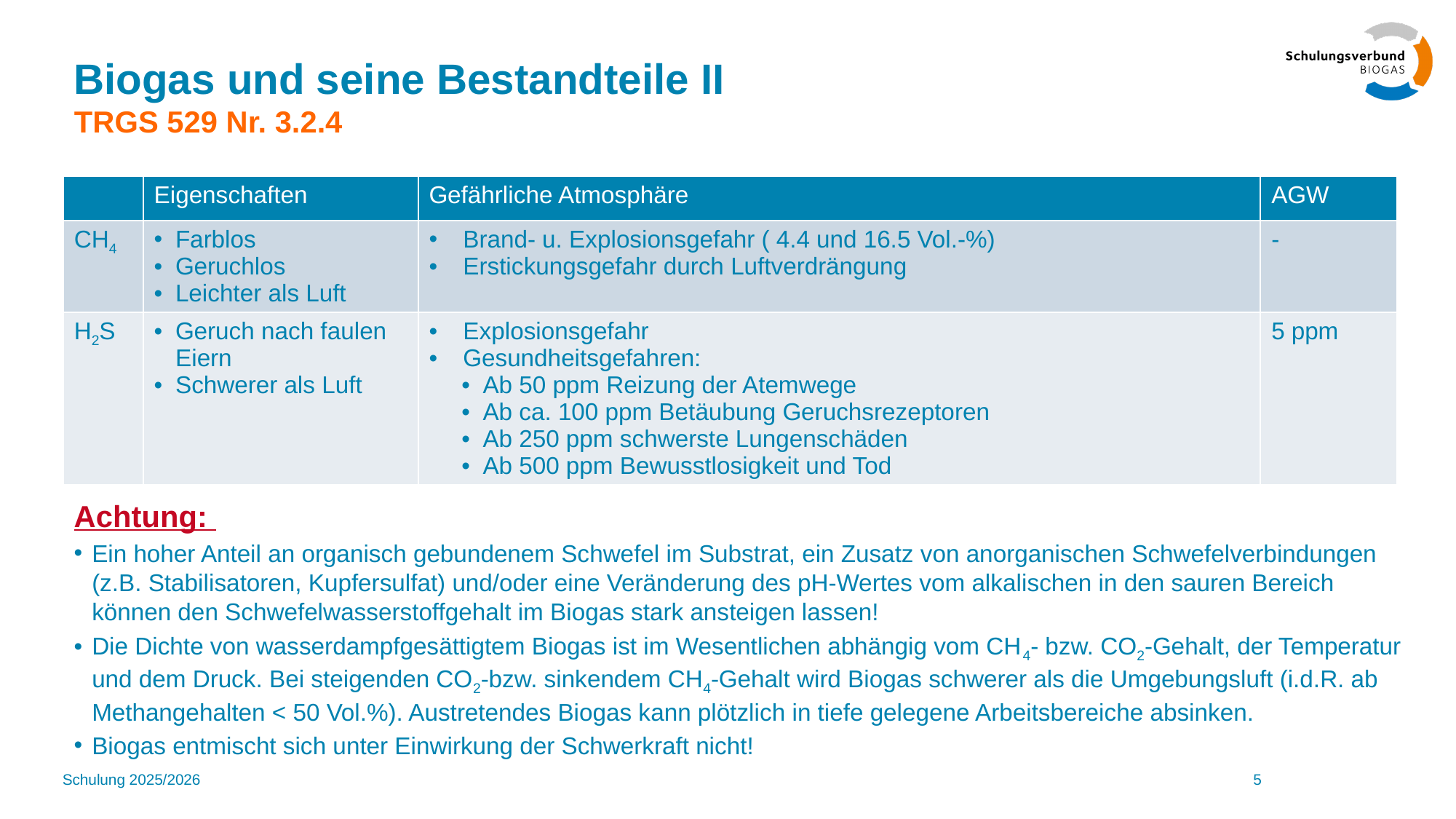

# Biogas und seine Bestandteile II TRGS 529 Nr. 3.2.4
|  | Eigenschaften | Gefährliche Atmosphäre | AGW |
| --- | --- | --- | --- |
| CH4 | Farblos Geruchlos Leichter als Luft | Brand- u. Explosionsgefahr ( 4.4 und 16.5 Vol.-%) Erstickungsgefahr durch Luftverdrängung | - |
| H2S | Geruch nach faulen Eiern Schwerer als Luft | Explosionsgefahr Gesundheitsgefahren: Ab 50 ppm Reizung der Atemwege Ab ca. 100 ppm Betäubung Geruchsrezeptoren Ab 250 ppm schwerste Lungenschäden Ab 500 ppm Bewusstlosigkeit und Tod | 5 ppm |

Achtung:
Ein hoher Anteil an organisch gebundenem Schwefel im Substrat, ein Zusatz von anorganischen Schwefelverbindungen (z.B. Stabilisatoren, Kupfersulfat) und/oder eine Veränderung des pH-Wertes vom alkalischen in den sauren Bereich können den Schwefelwasserstoffgehalt im Biogas stark ansteigen lassen!
Die Dichte von wasserdampfgesättigtem Biogas ist im Wesentlichen abhängig vom CH4- bzw. CO2-Gehalt, der Temperatur und dem Druck. Bei steigenden CO2-bzw. sinkendem CH4-Gehalt wird Biogas schwerer als die Umgebungsluft (i.d.R. ab Methangehalten < 50 Vol.%). Austretendes Biogas kann plötzlich in tiefe gelegene Arbeitsbereiche absinken.
Biogas entmischt sich unter Einwirkung der Schwerkraft nicht!

Schulung 2025/2026
5